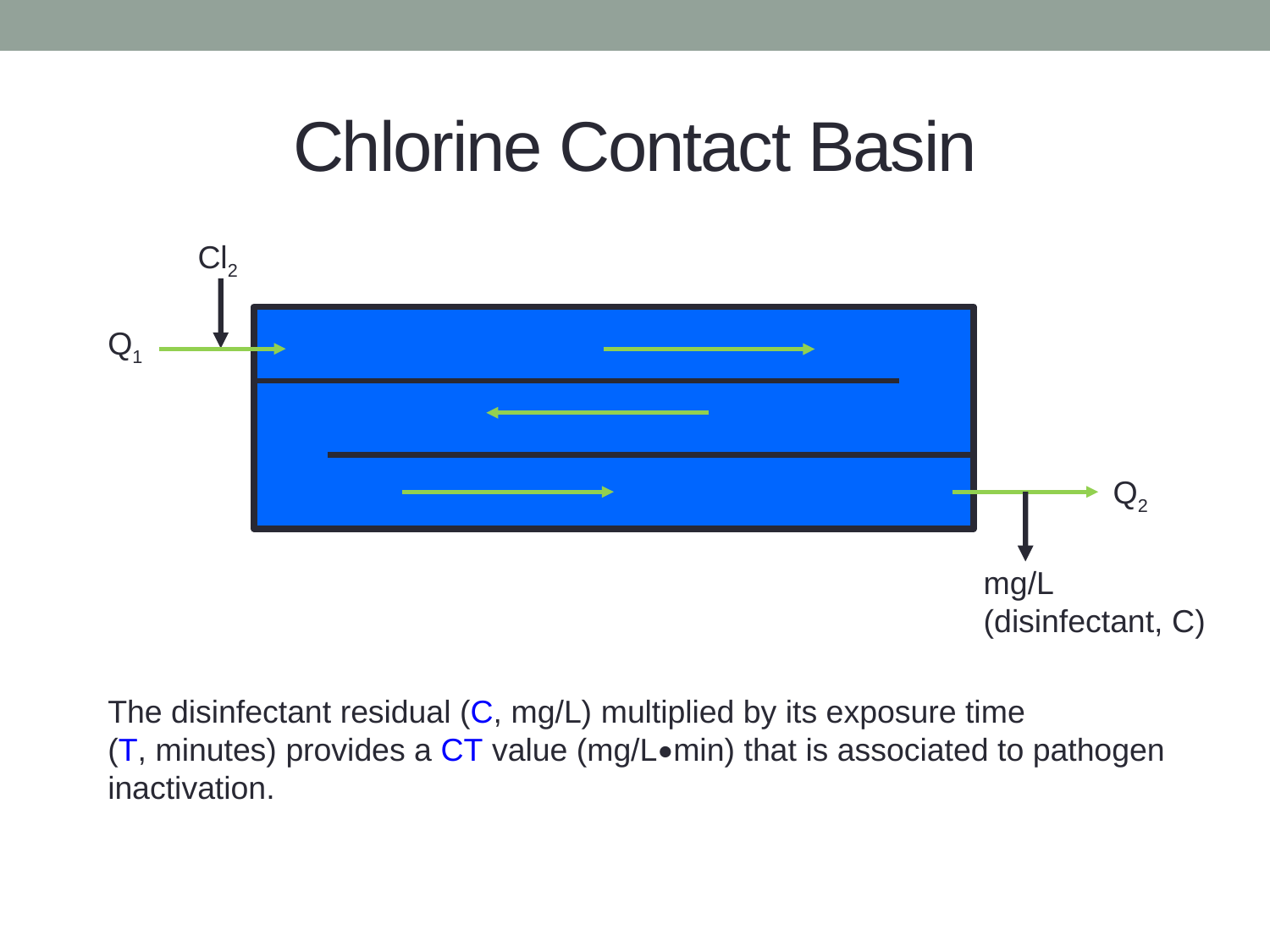

# Chlorine Contact Basin
Cl2

Q1
Q2

mg/L
(disinfectant, C)
The disinfectant residual (C, mg/L) multiplied by its exposure time
(T, minutes) provides a CT value (mg/L•min) that is associated to pathogen inactivation.